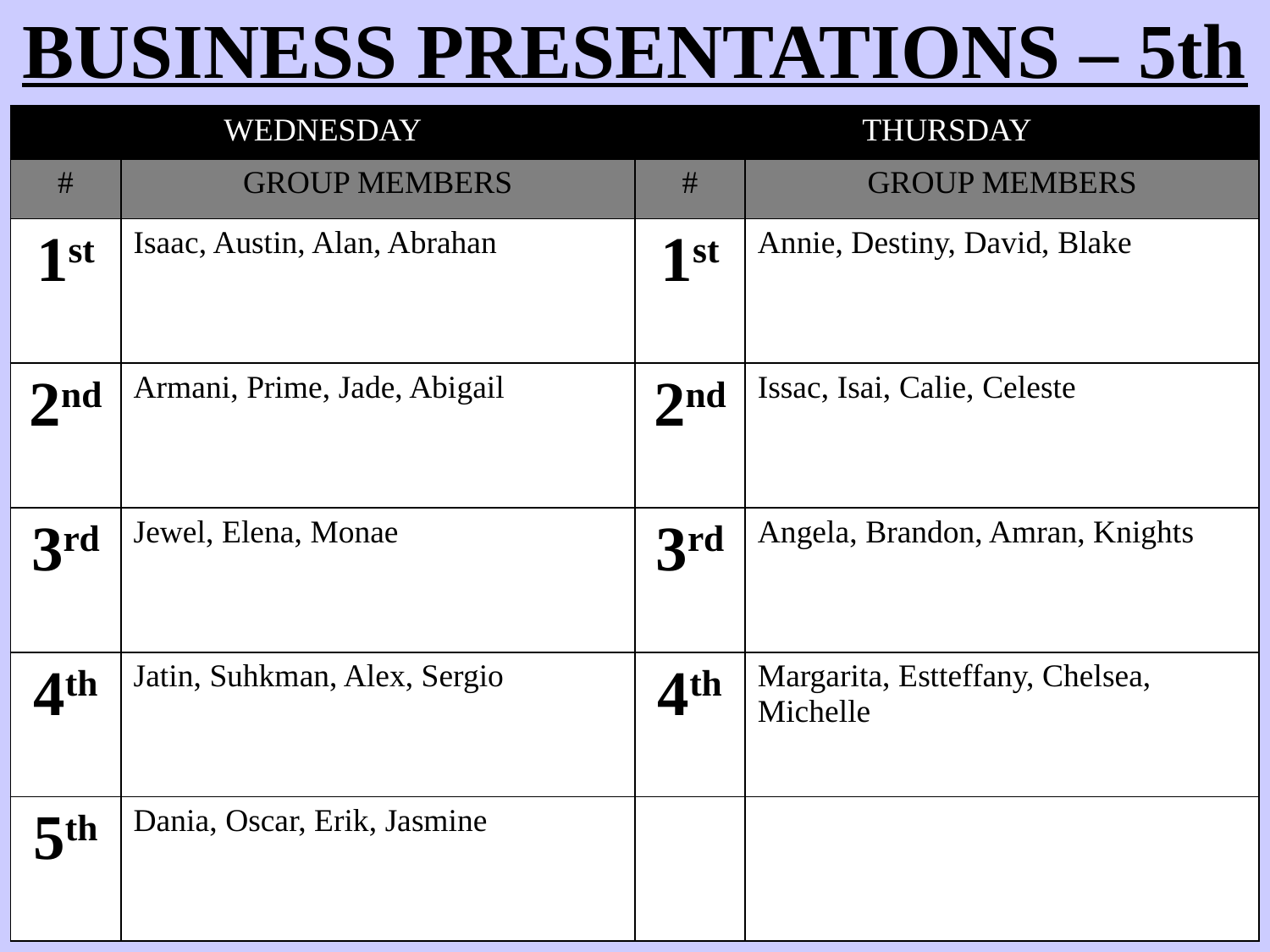

# BUSINESS PRESENTATIONS – 5th
| WEDNESDAY |  | THURSDAY |  |
| --- | --- | --- | --- |
| # | GROUP MEMBERS | # | GROUP MEMBERS |
| 1st | Isaac, Austin, Alan, Abrahan | 1st | Annie, Destiny, David, Blake |
| 2nd | Armani, Prime, Jade, Abigail | 2nd | Issac, Isai, Calie, Celeste |
| 3rd | Jewel, Elena, Monae | 3rd | Angela, Brandon, Amran, Knights |
| 4th | Jatin, Suhkman, Alex, Sergio | 4th | Margarita, Estteffany, Chelsea, Michelle |
| 5th | Dania, Oscar, Erik, Jasmine |  |  |